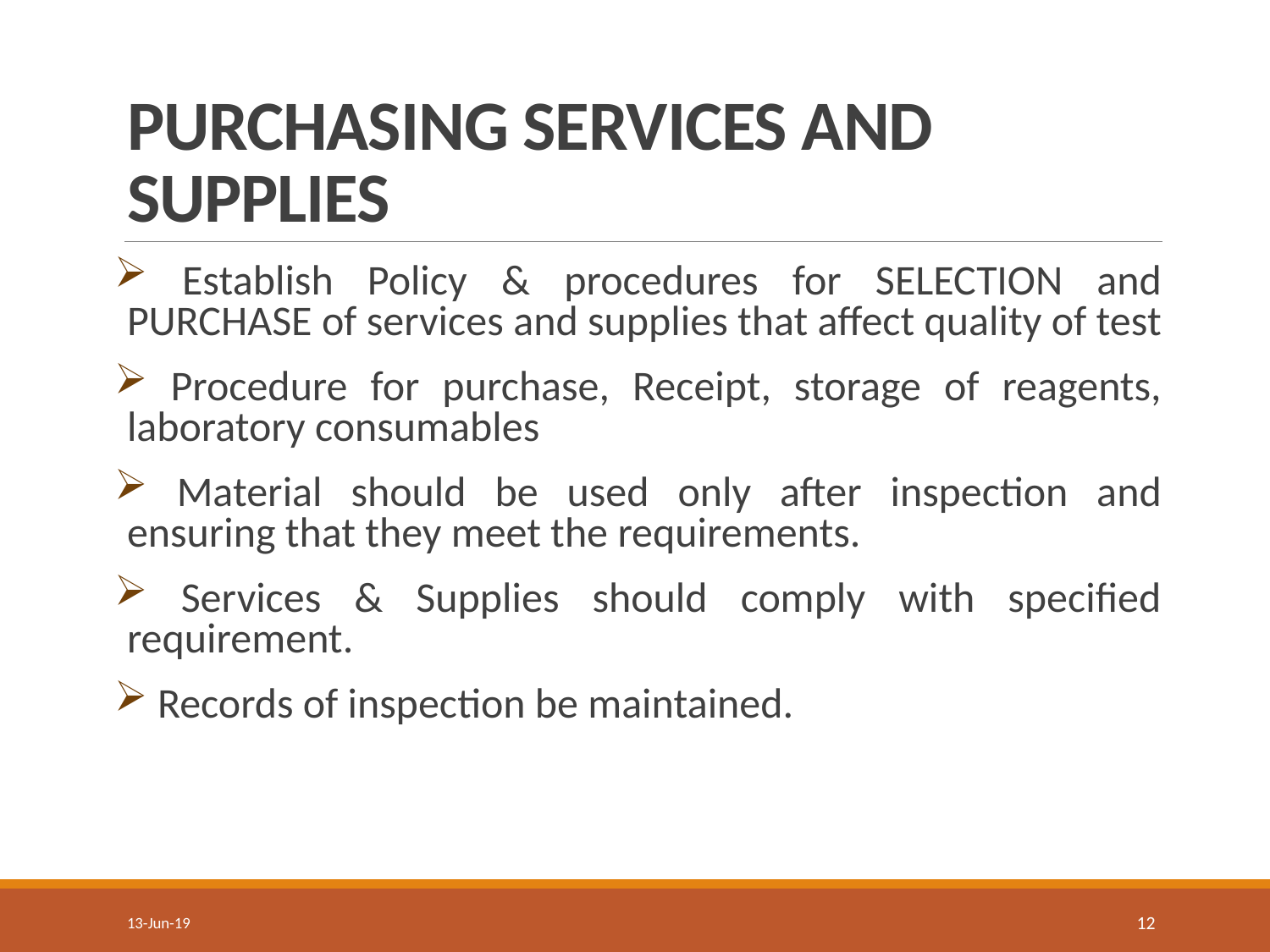

# Purchasing Services And Supplies
 Establish Policy & procedures for SELECTION and PURCHASE of services and supplies that affect quality of test
 Procedure for purchase, Receipt, storage of reagents, laboratory consumables
 Material should be used only after inspection and ensuring that they meet the requirements.
 Services & Supplies should comply with specified requirement.
 Records of inspection be maintained.
13-Jun-19
12